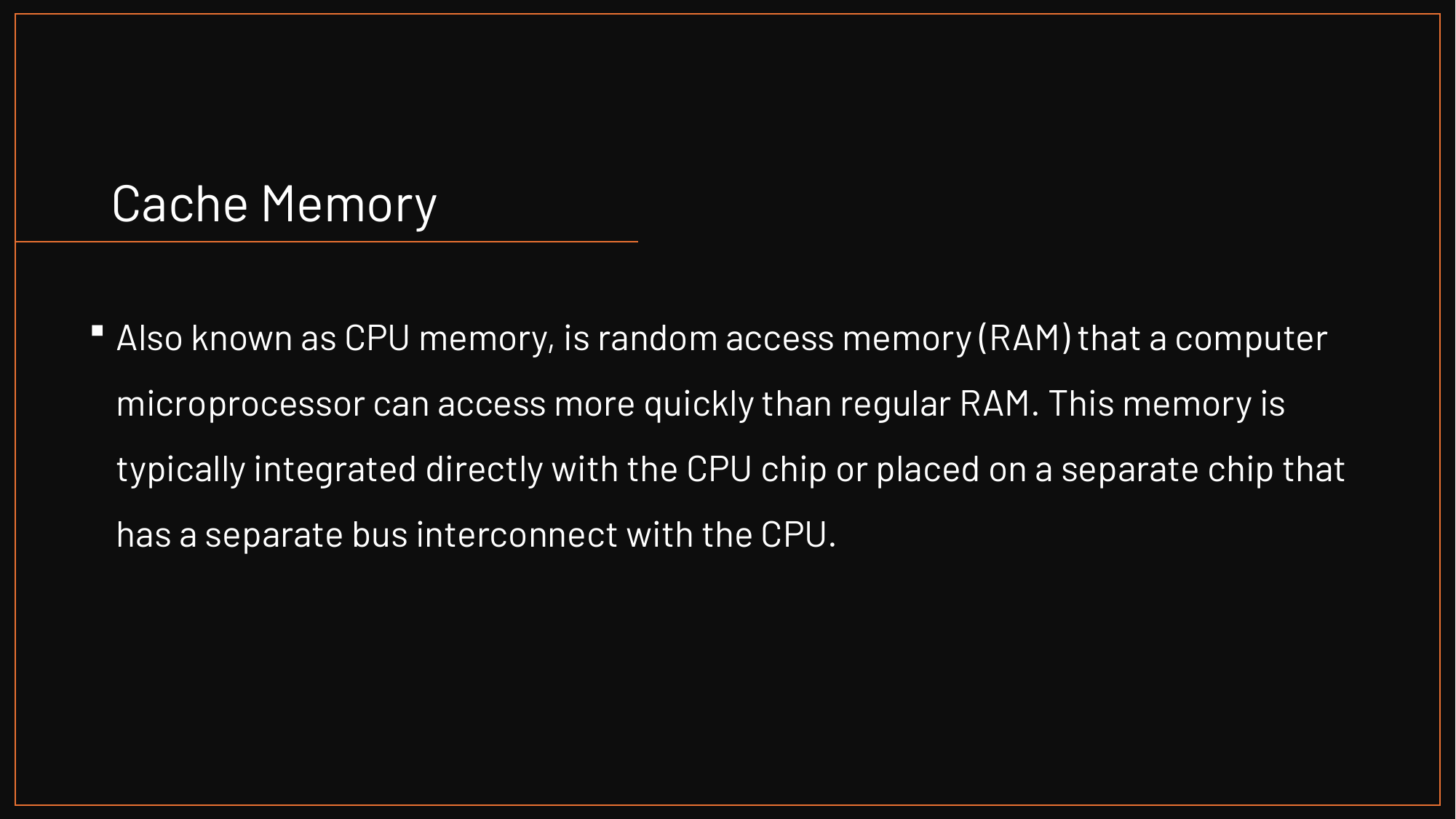

# Cache Memory
Also known as CPU memory, is random access memory (RAM) that a computer microprocessor can access more quickly than regular RAM. This memory is typically integrated directly with the CPU chip or placed on a separate chip that has a separate bus interconnect with the CPU.